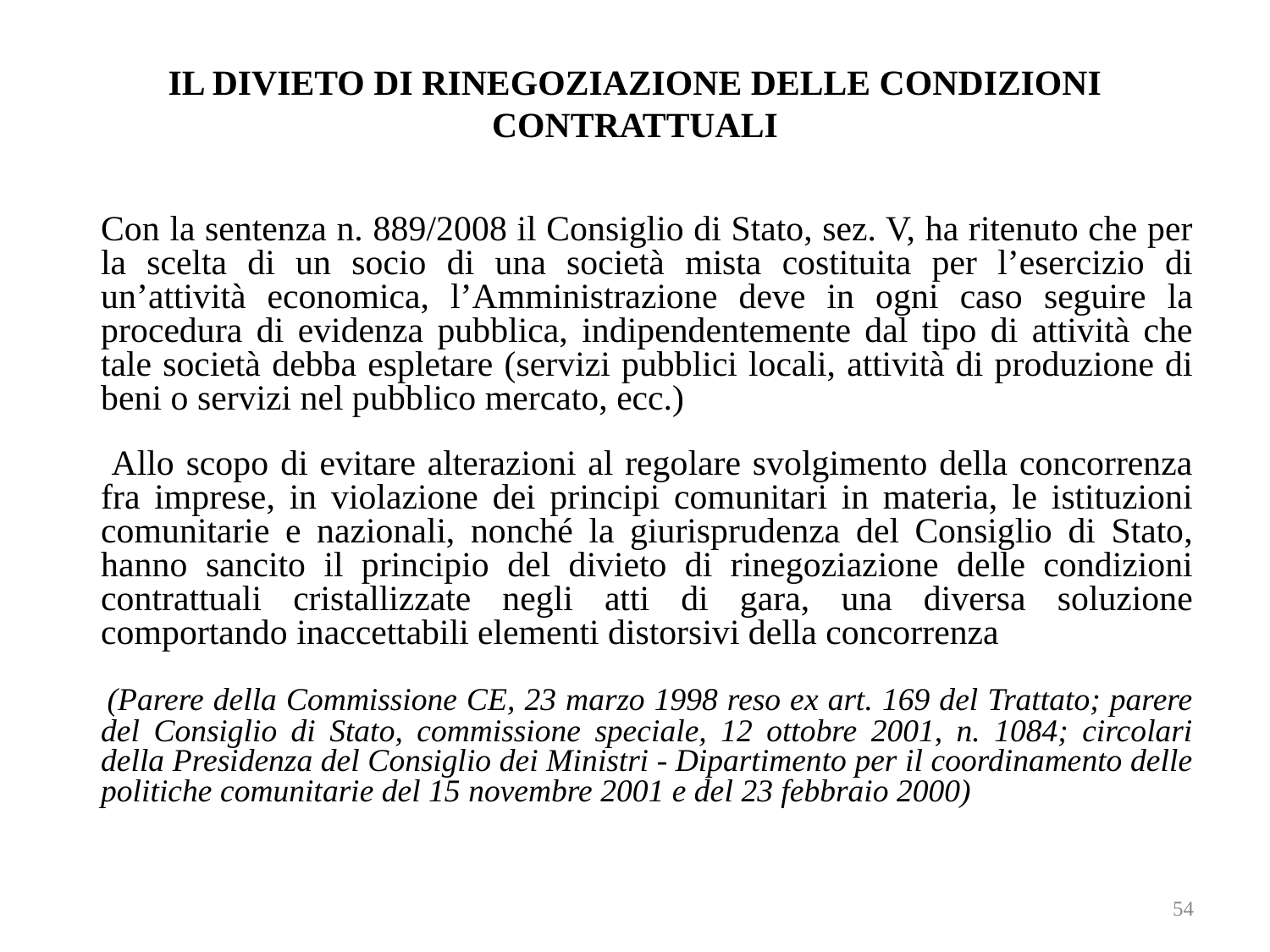

# IL DIVIETO DI RINEGOZIAZIONE DELLE CONDIZIONI CONTRATTUALI
	Con la sentenza n. 889/2008 il Consiglio di Stato, sez. V, ha ritenuto che per la scelta di un socio di una società mista costituita per l’esercizio di un’attività economica, l’Amministrazione deve in ogni caso seguire la procedura di evidenza pubblica, indipendentemente dal tipo di attività che tale società debba espletare (servizi pubblici locali, attività di produzione di beni o servizi nel pubblico mercato, ecc.)
   Allo scopo di evitare alterazioni al regolare svolgimento della concorrenza fra imprese, in violazione dei principi comunitari in materia, le istituzioni comunitarie e nazionali, nonché la giurisprudenza del Consiglio di Stato, hanno sancito il principio del divieto di rinegoziazione delle condizioni contrattuali cristallizzate negli atti di gara, una diversa soluzione comportando inaccettabili elementi distorsivi della concorrenza
   (Parere della Commissione CE, 23 marzo 1998 reso ex art. 169 del Trattato; parere del Consiglio di Stato, commissione speciale, 12 ottobre 2001, n. 1084; circolari della Presidenza del Consiglio dei Ministri - Dipartimento per il coordinamento delle politiche comunitarie del 15 novembre 2001 e del 23 febbraio 2000)
54